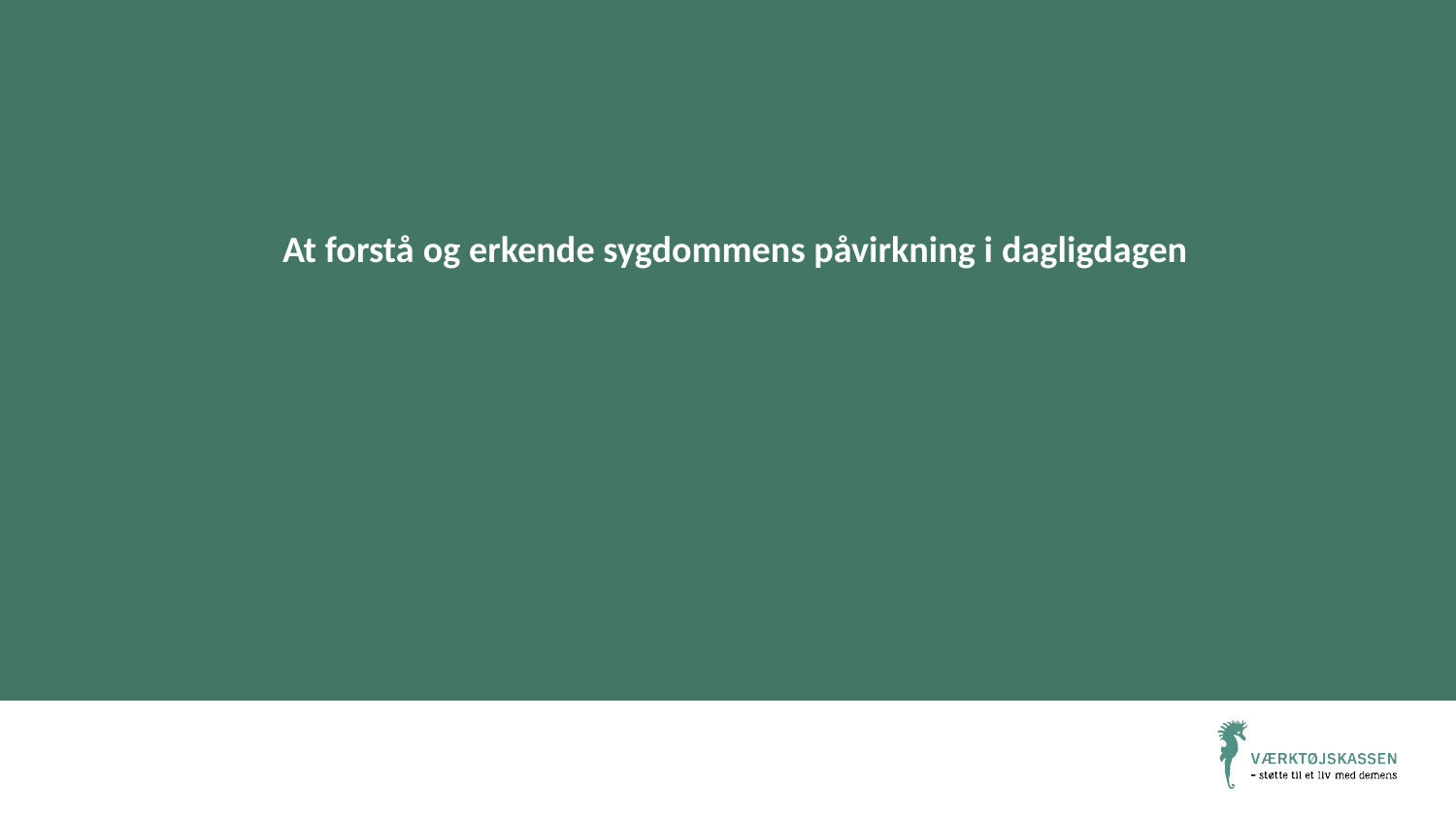

# At forstå og erkende sygdommens påvirkning i dagligdagen